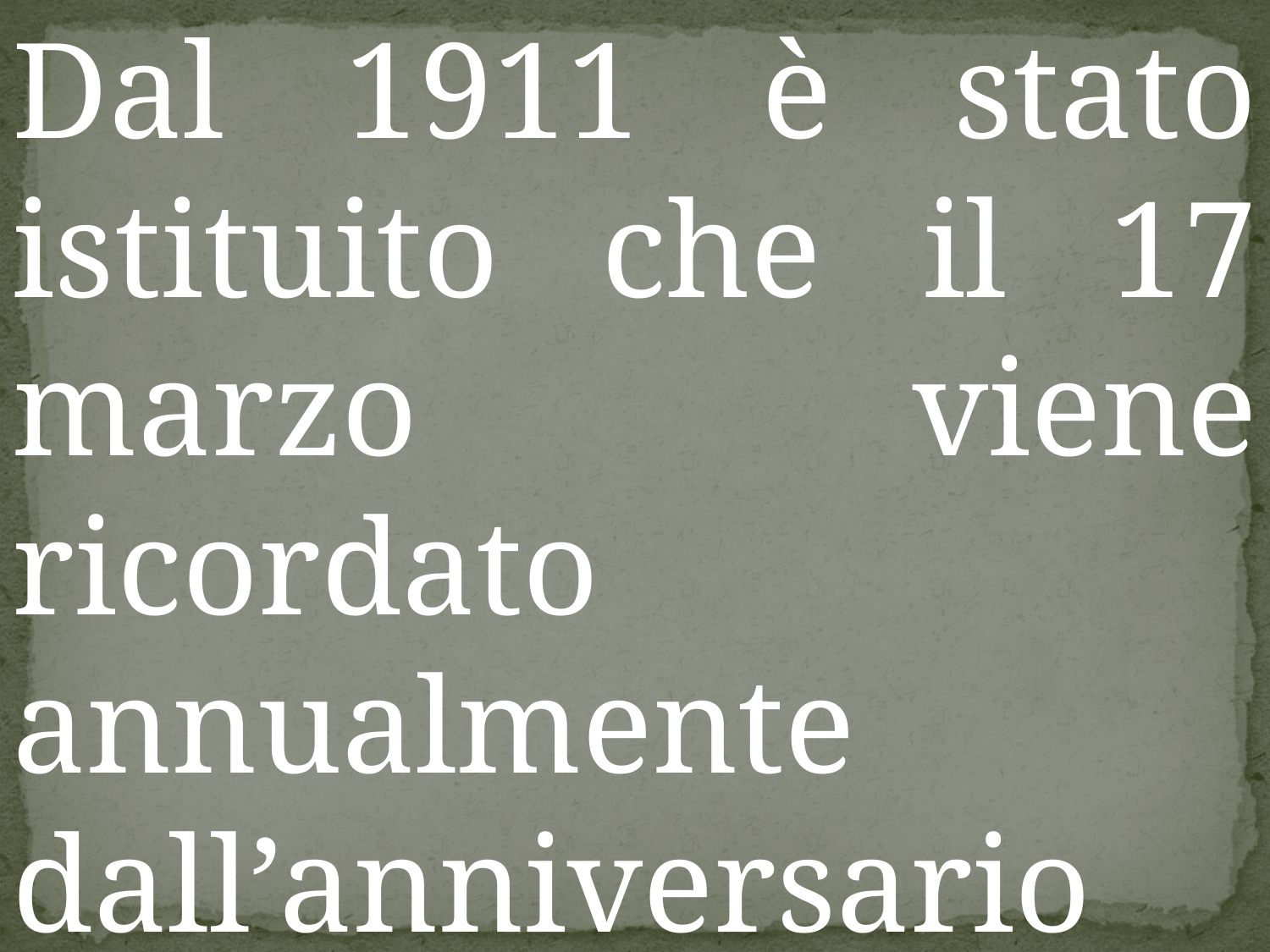

Dal 1911 è stato istituito che il 17 marzo viene ricordato annualmente dall’anniversario dell’Unità d’Italia.